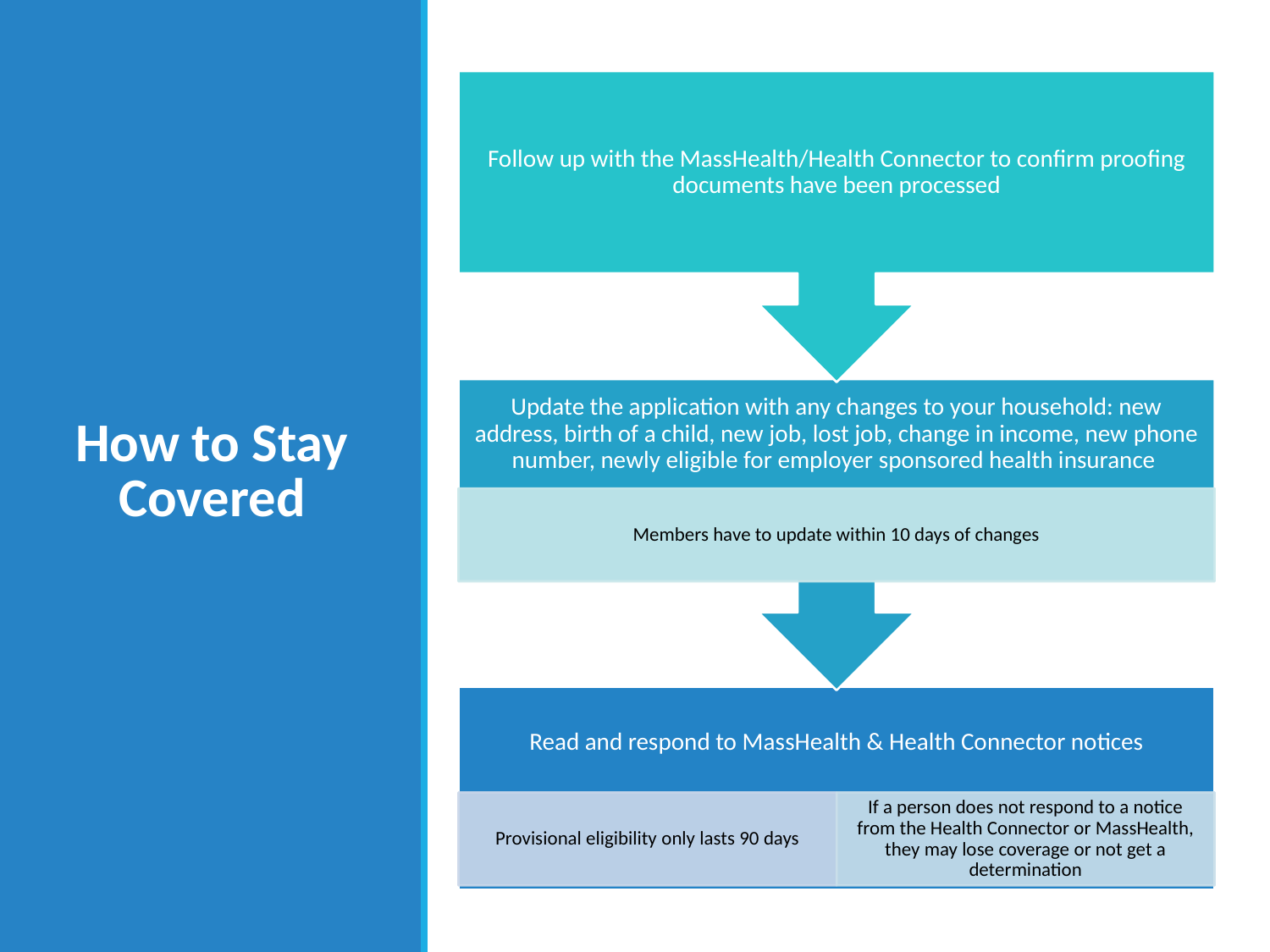

Follow up with the MassHealth/Health Connector to confirm proofing documents have been processed

Update the application with any changes to your household: new address, birth of a child, new job, lost job, change in income, new phone number, newly eligible for employer sponsored health insurance

Members have to update within 10 days of changes

Read and respond to MassHealth & Health Connector notices

Provisional eligibility only lasts 90 days

If a person does not respond to a notice from the Health Connector or MassHealth, they may lose coverage or not get a determination
# How to Stay Covered

36